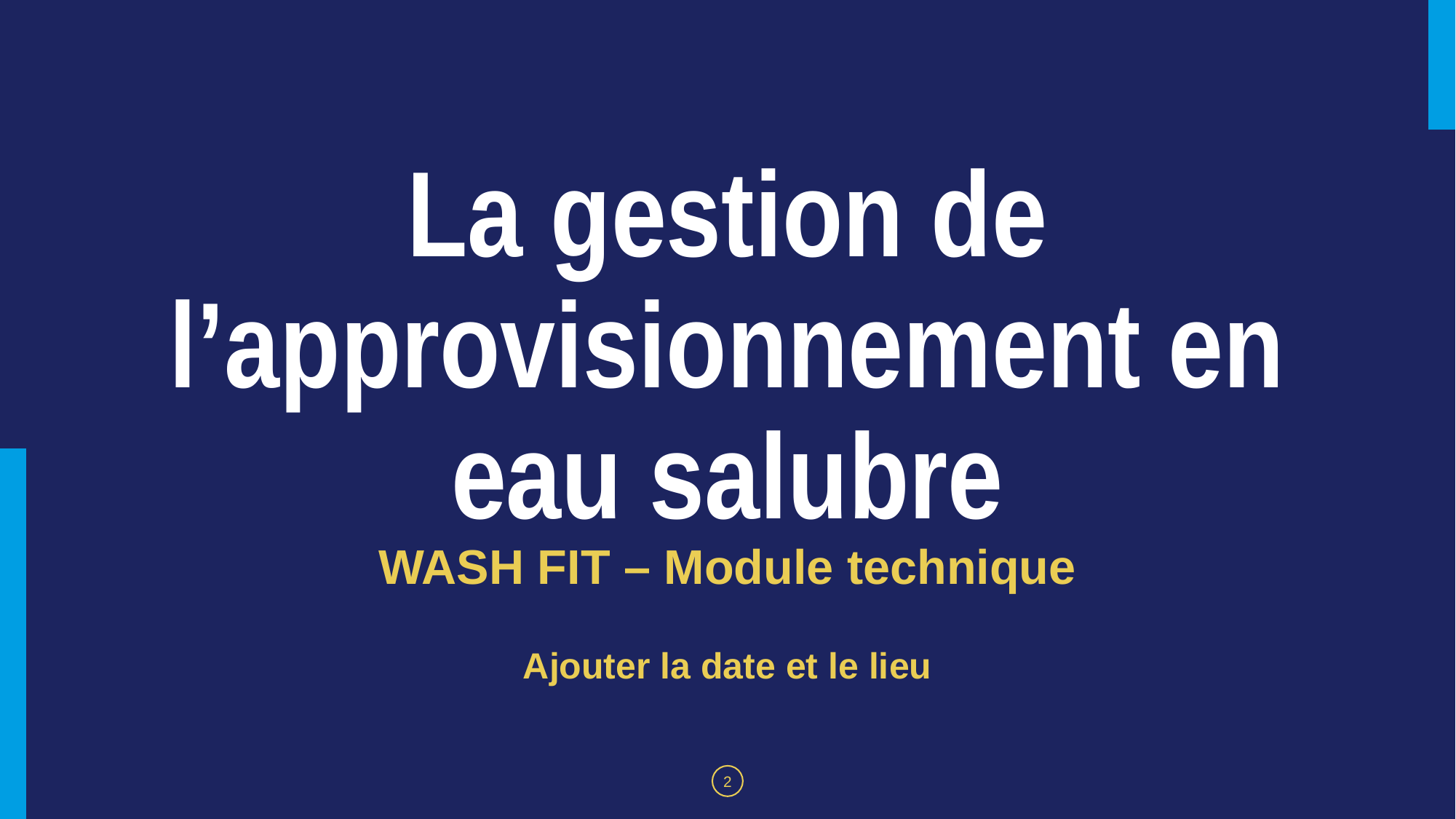

# La gestion de l’approvisionnement en eau salubre
WASH FIT – Module technique
Ajouter la date et le lieu
2